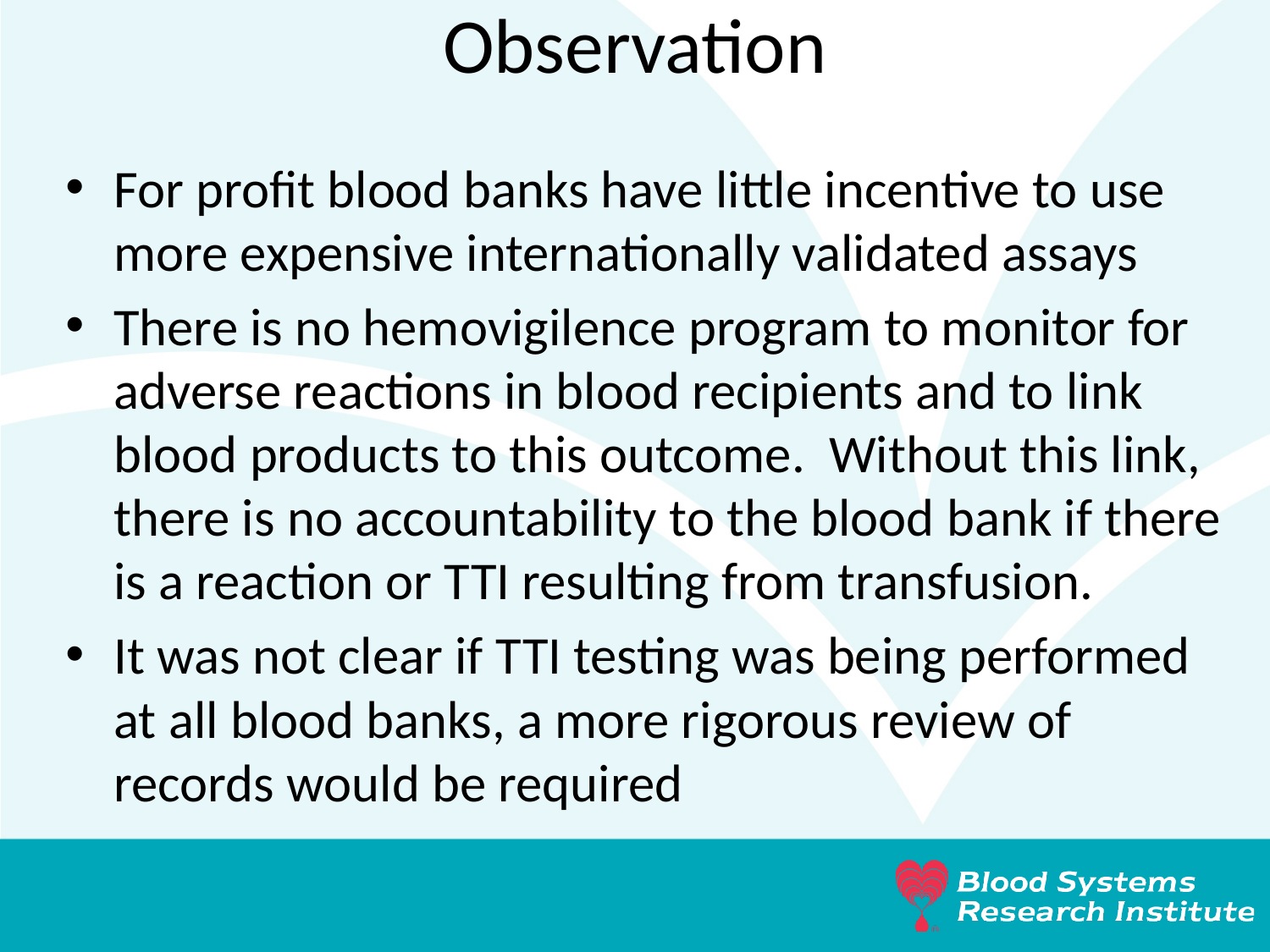

# Observation
For profit blood banks have little incentive to use more expensive internationally validated assays
There is no hemovigilence program to monitor for adverse reactions in blood recipients and to link blood products to this outcome.  Without this link, there is no accountability to the blood bank if there is a reaction or TTI resulting from transfusion.
It was not clear if TTI testing was being performed at all blood banks, a more rigorous review of records would be required